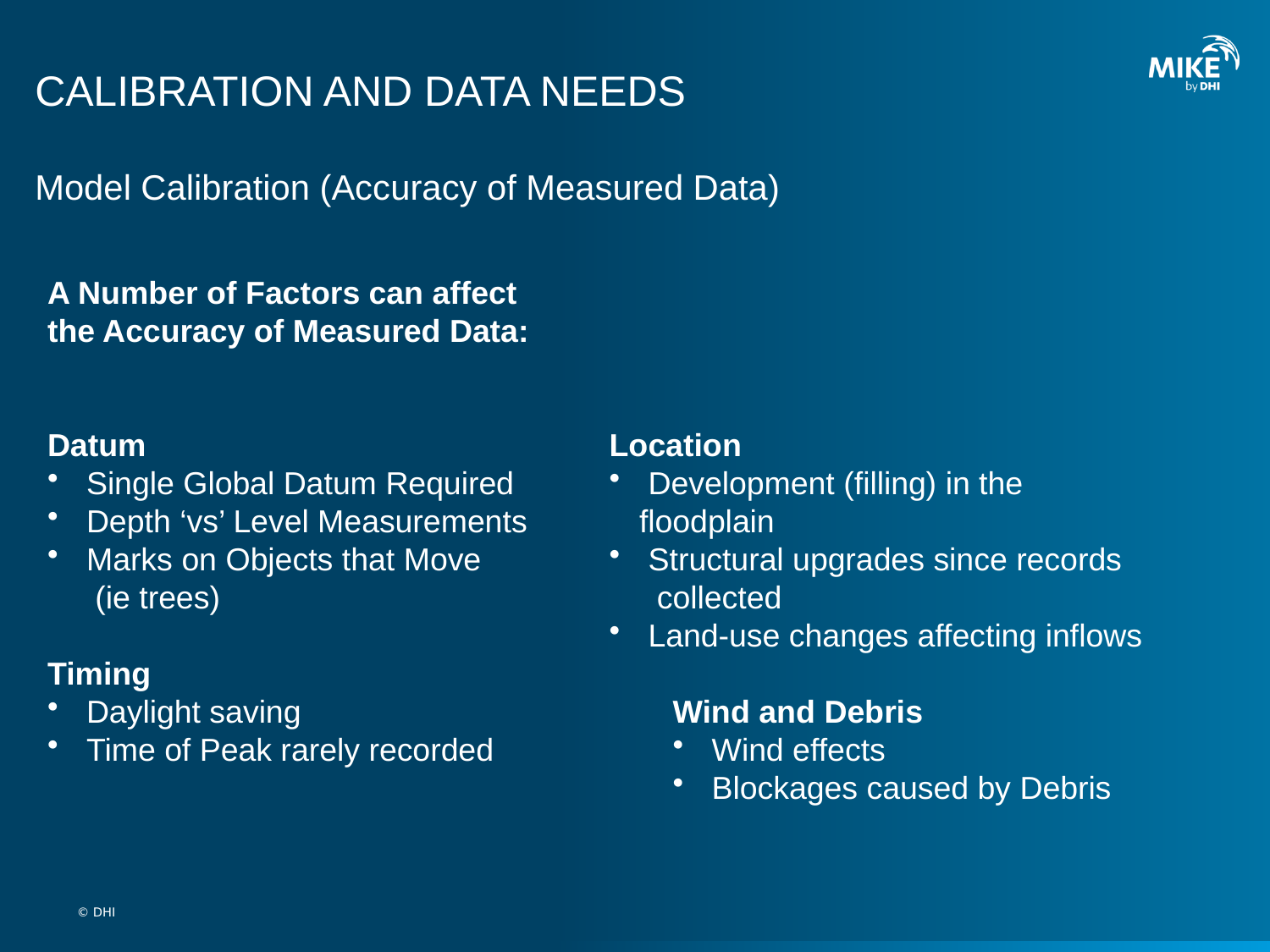

# CALIBRATION AND DATA NEEDS
Model Calibration (Accuracy of Measured Data)

A Number of Factors can affect
the Accuracy of Measured Data:

Datum
 Single Global Datum Required
 Depth ‘vs’ Level Measurements
 Marks on Objects that Move
  (ie trees)

Timing
 Daylight saving
 Time of Peak rarely recorded

Location
 Development (filling) in the floodplain
 Structural upgrades since records
  collected
 Land-use changes affecting inflows

Wind and Debris
 Wind effects
 Blockages caused by Debris
© DHI